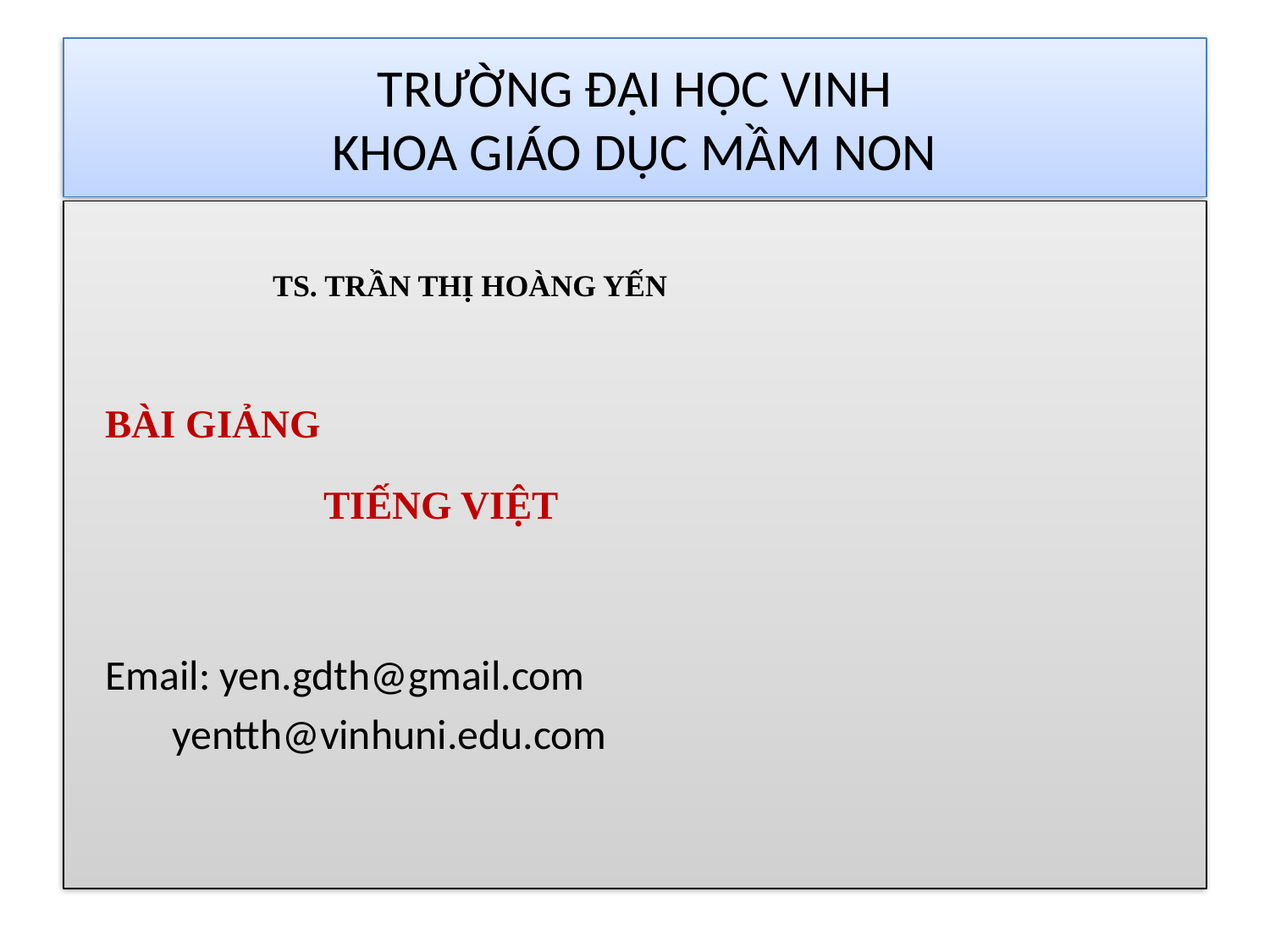

# TRƯỜNG ĐẠI HỌC VINH KHOA GIÁO DỤC MẦM NON

	                                    	                 TS. TRẦN THỊ HOÀNG YẾN

			BÀI GIẢNG
	                      TIẾNG VIỆT

		Email: yen.gdth@gmail.com
		       yentth@vinhuni.edu.com